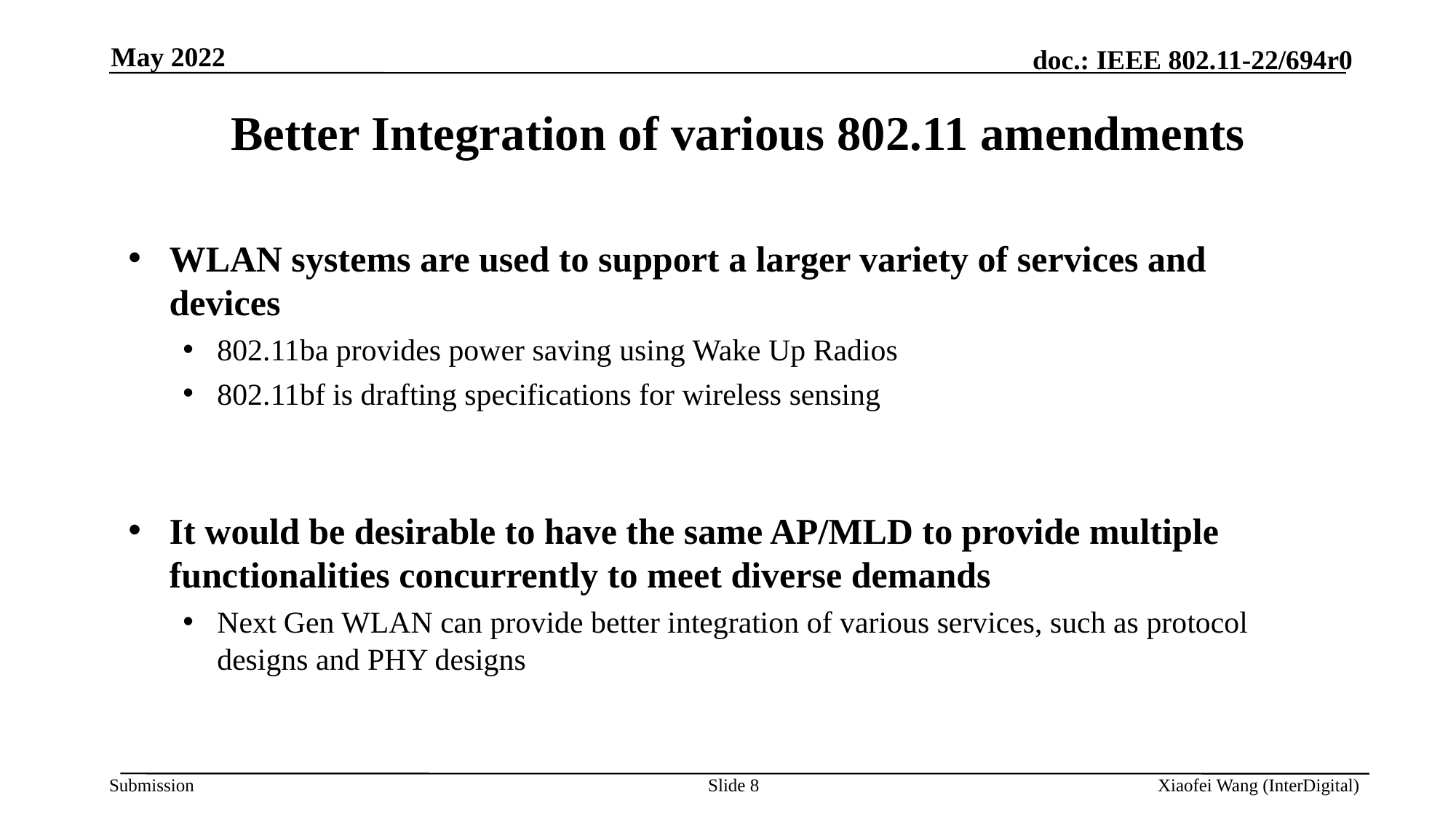

May 2022
# Better Integration of various 802.11 amendments

WLAN systems are used to support a larger variety of services and devices
802.11ba provides power saving using Wake Up Radios
802.11bf is drafting specifications for wireless sensing

It would be desirable to have the same AP/MLD to provide multiple functionalities concurrently to meet diverse demands
Next Gen WLAN can provide better integration of various services, such as protocol designs and PHY designs

Slide 8
Xiaofei Wang (InterDigital)